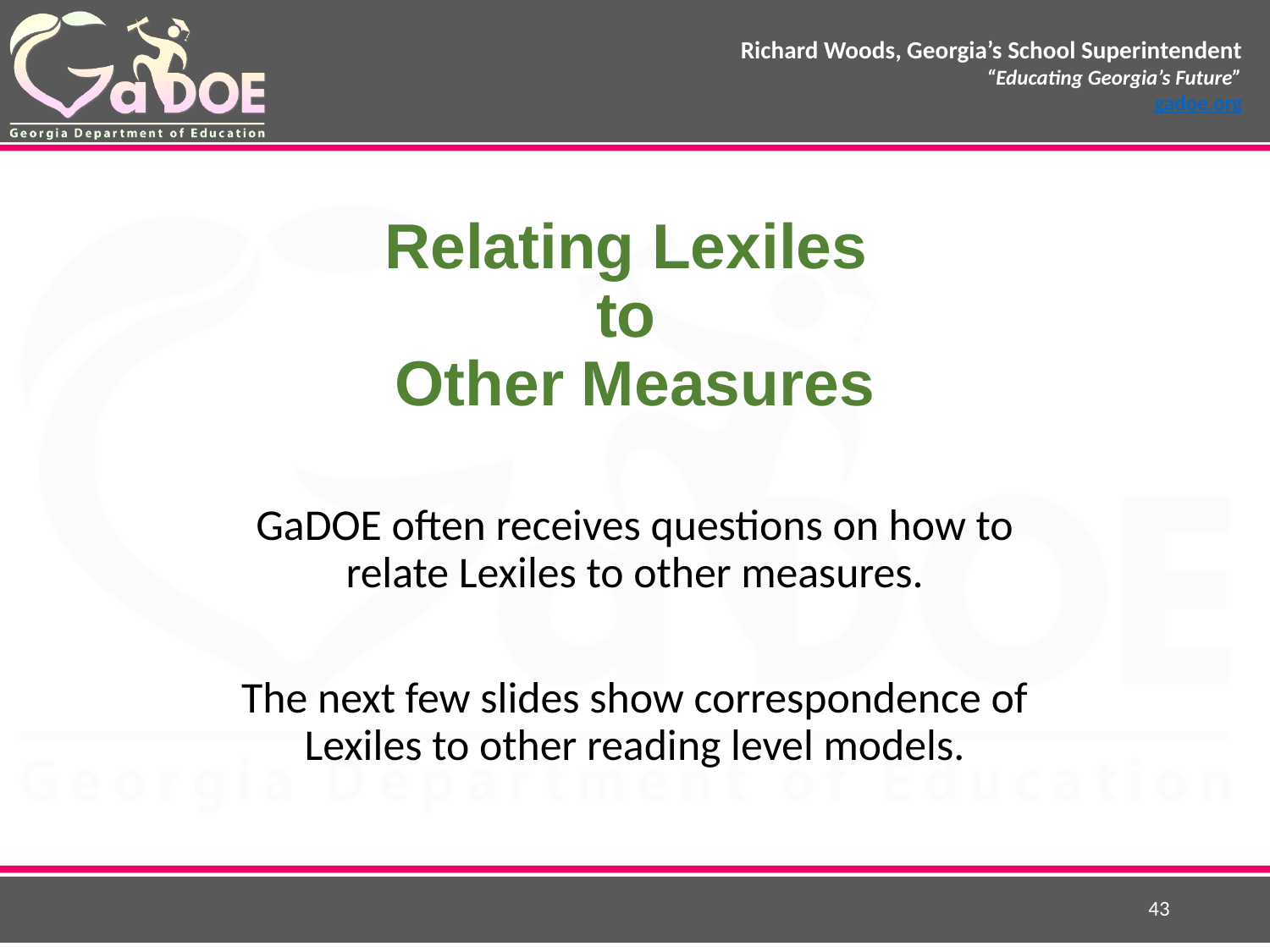

# Relating Lexiles to Other Measures
GaDOE often receives questions on how to relate Lexiles to other measures.

The next few slides show correspondence of Lexiles to other reading level models.

43